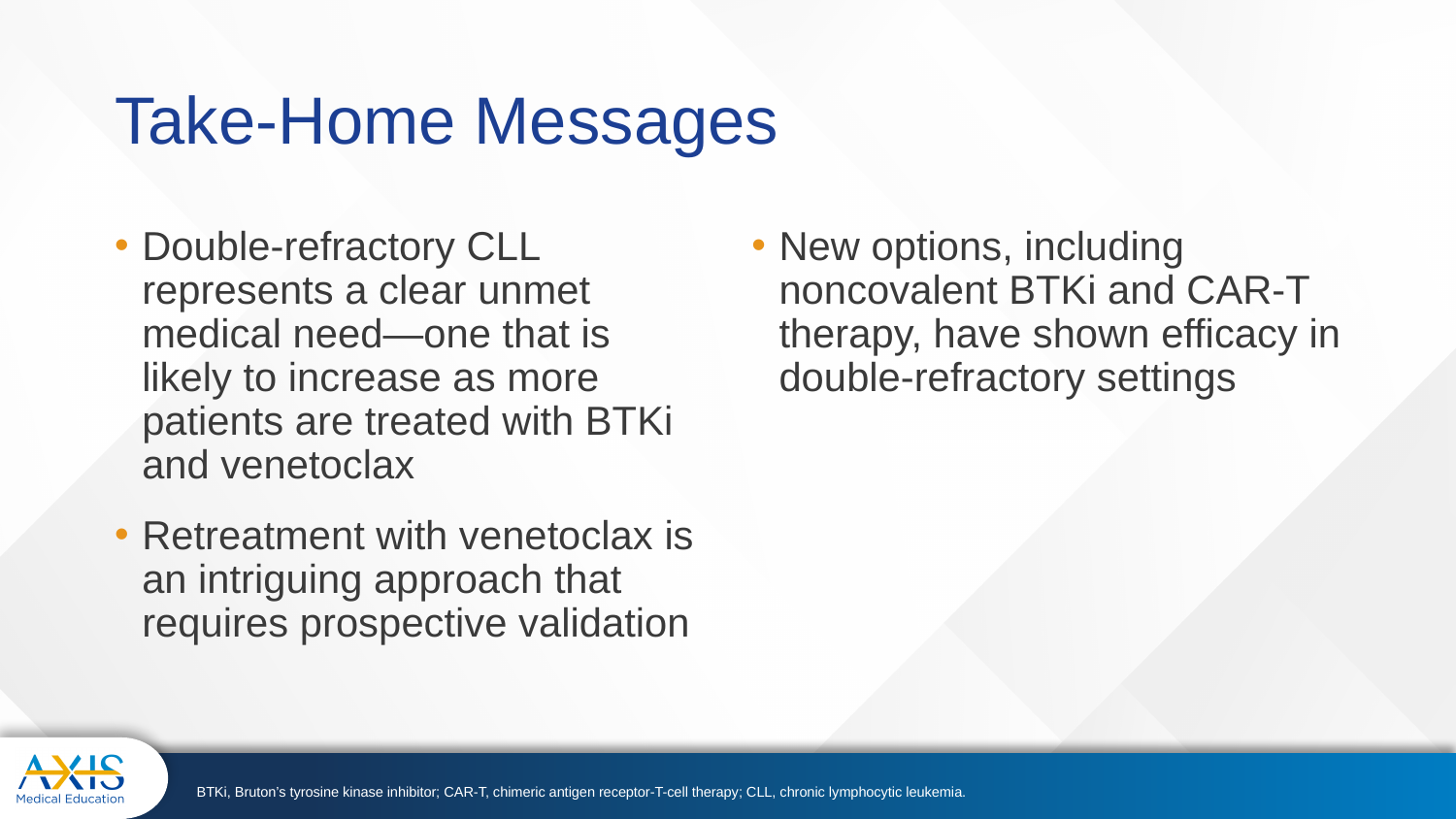

# Take-Home Messages
Double-refractory CLL represents a clear unmet medical need—one that is likely to increase as more patients are treated with BTKi and venetoclax
Retreatment with venetoclax is an intriguing approach that requires prospective validation

New options, including noncovalent BTKi and CAR-T therapy, have shown efficacy in double-refractory settings
BTKi, Bruton’s tyrosine kinase inhibitor; CAR-T, chimeric antigen receptor-T-cell therapy; CLL, chronic lymphocytic leukemia.